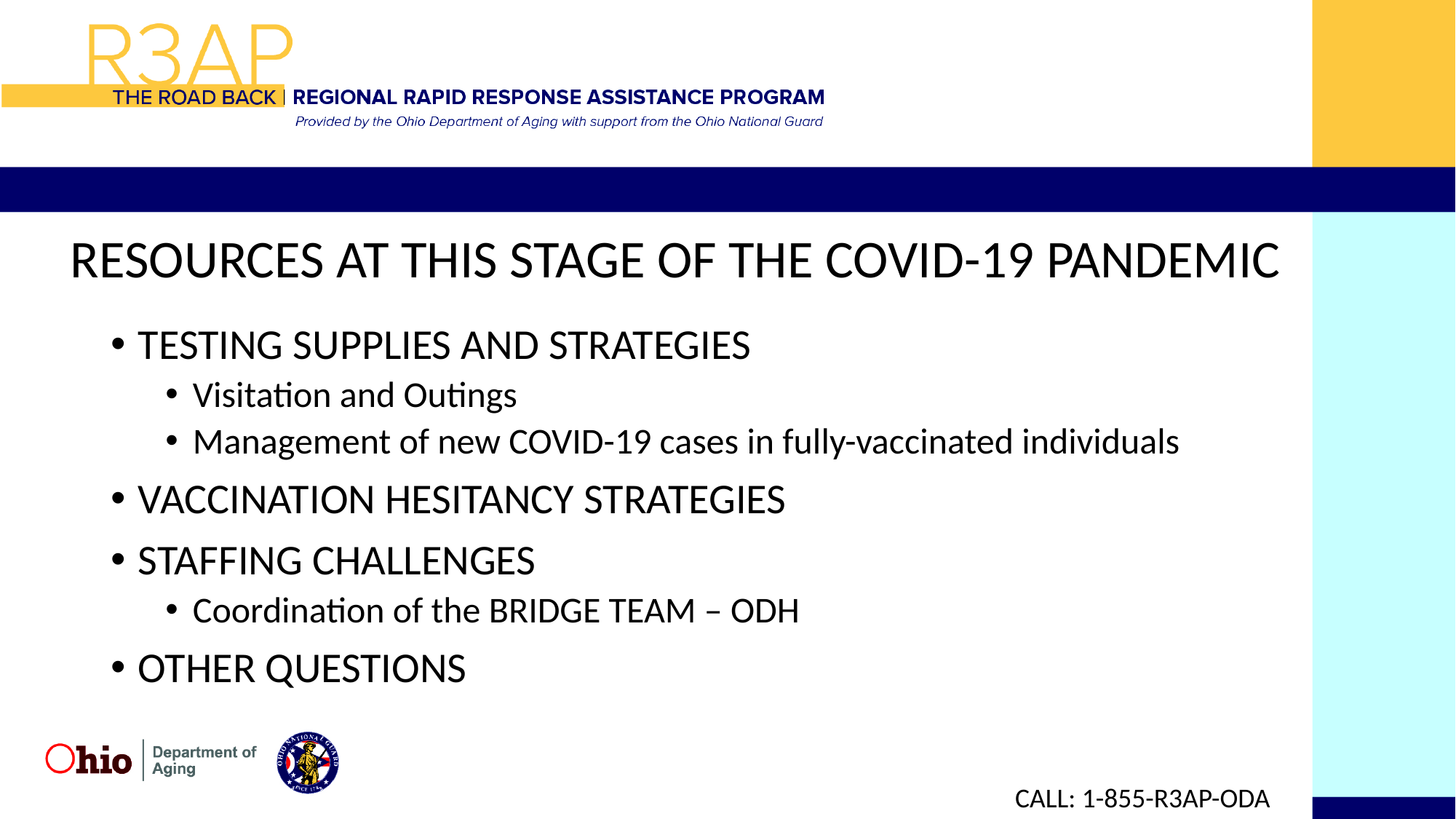

# RESOURCES AT THIS STAGE OF THE COVID-19 PANDEMIC
TESTING SUPPLIES AND STRATEGIES
Visitation and Outings
Management of new COVID-19 cases in fully-vaccinated individuals
VACCINATION HESITANCY STRATEGIES
STAFFING CHALLENGES
Coordination of the BRIDGE TEAM – ODH
OTHER QUESTIONS
CALL: 1-855-R3AP-ODA